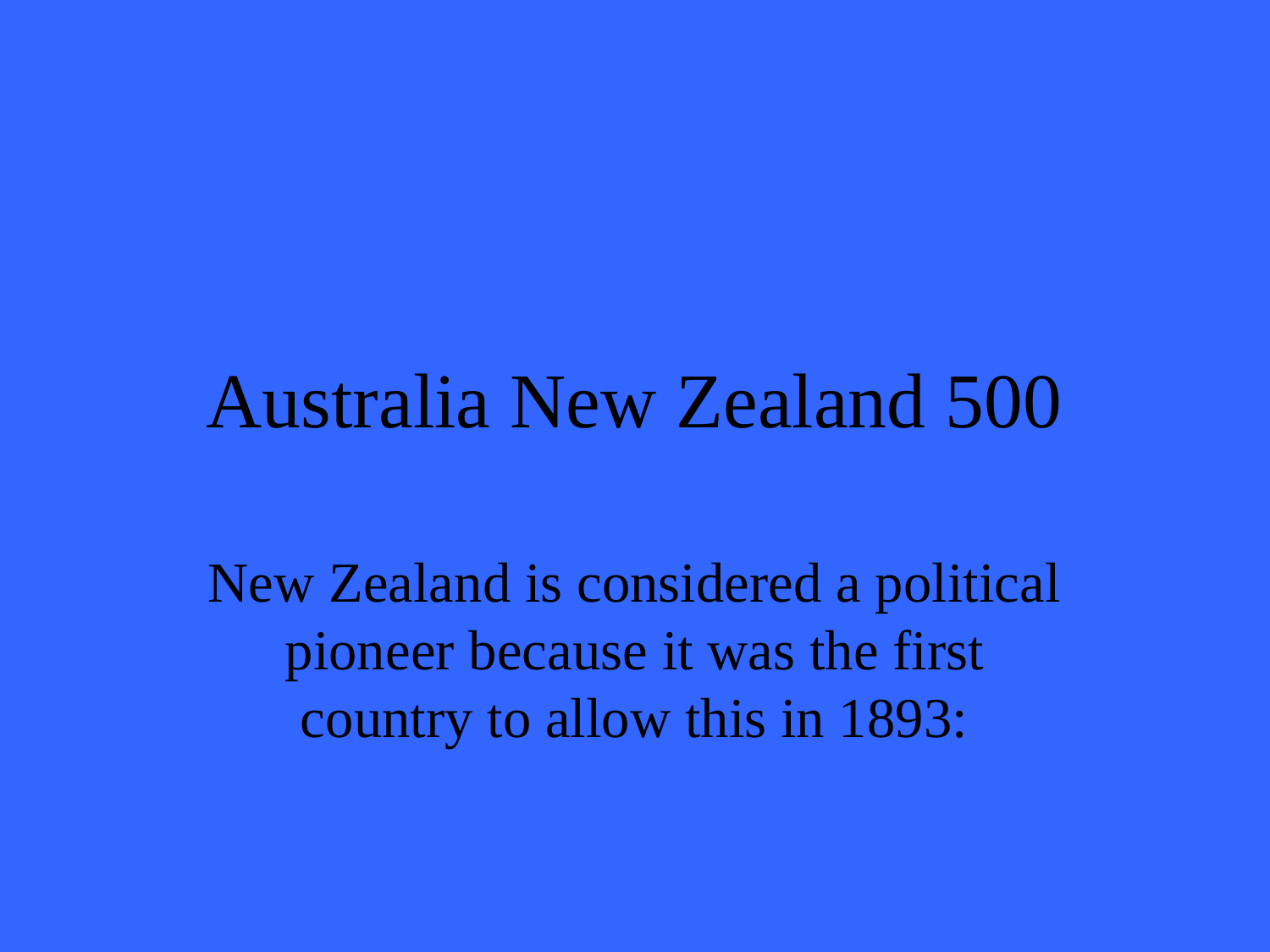

# Australia New Zealand 500
New Zealand is considered a political pioneer because it was the first country to allow this in 1893: